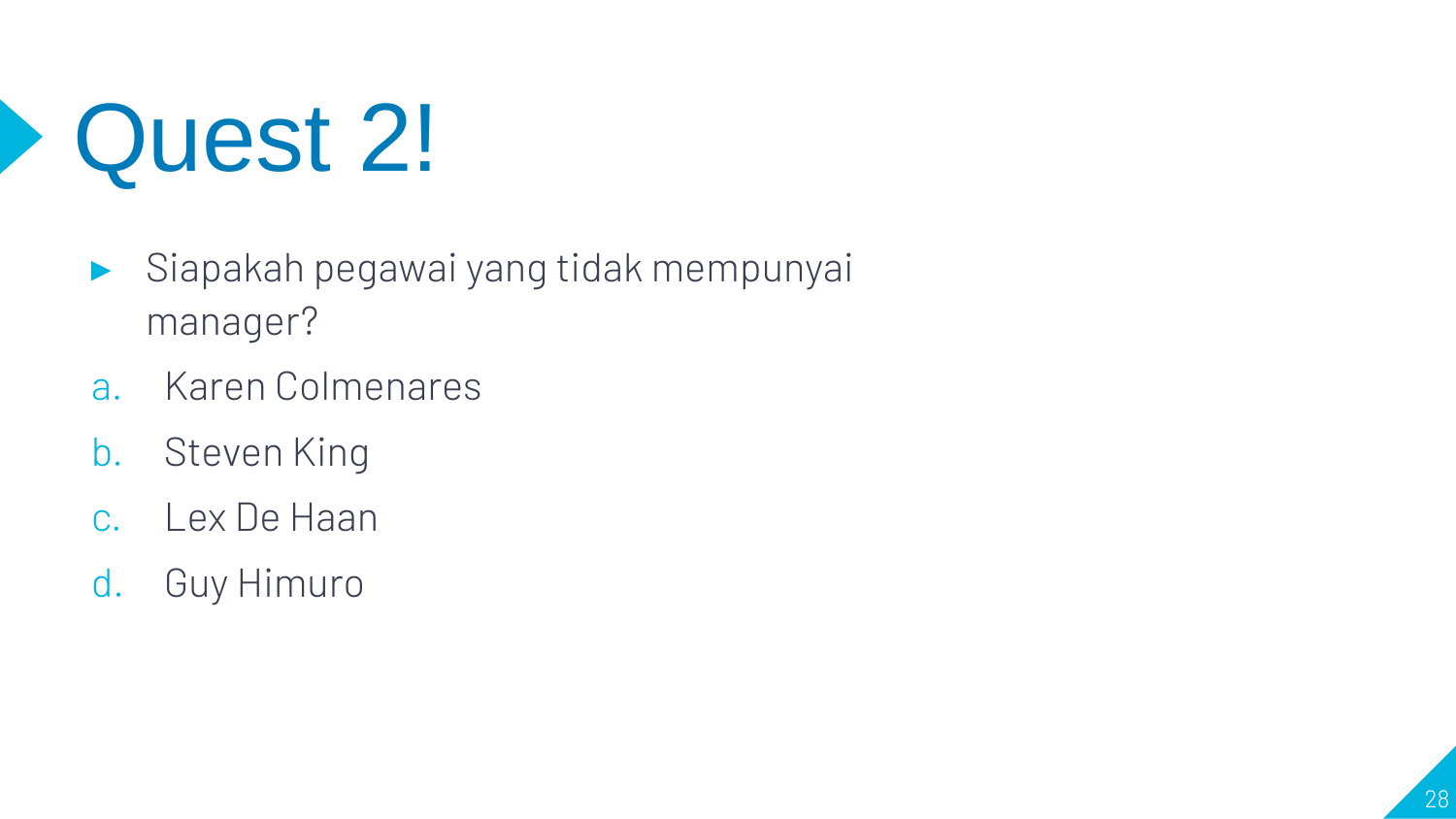

# Quest 2!
Siapakah pegawai yang tidak mempunyai manager?
Karen Colmenares
Steven King
Lex De Haan
Guy Himuro
28